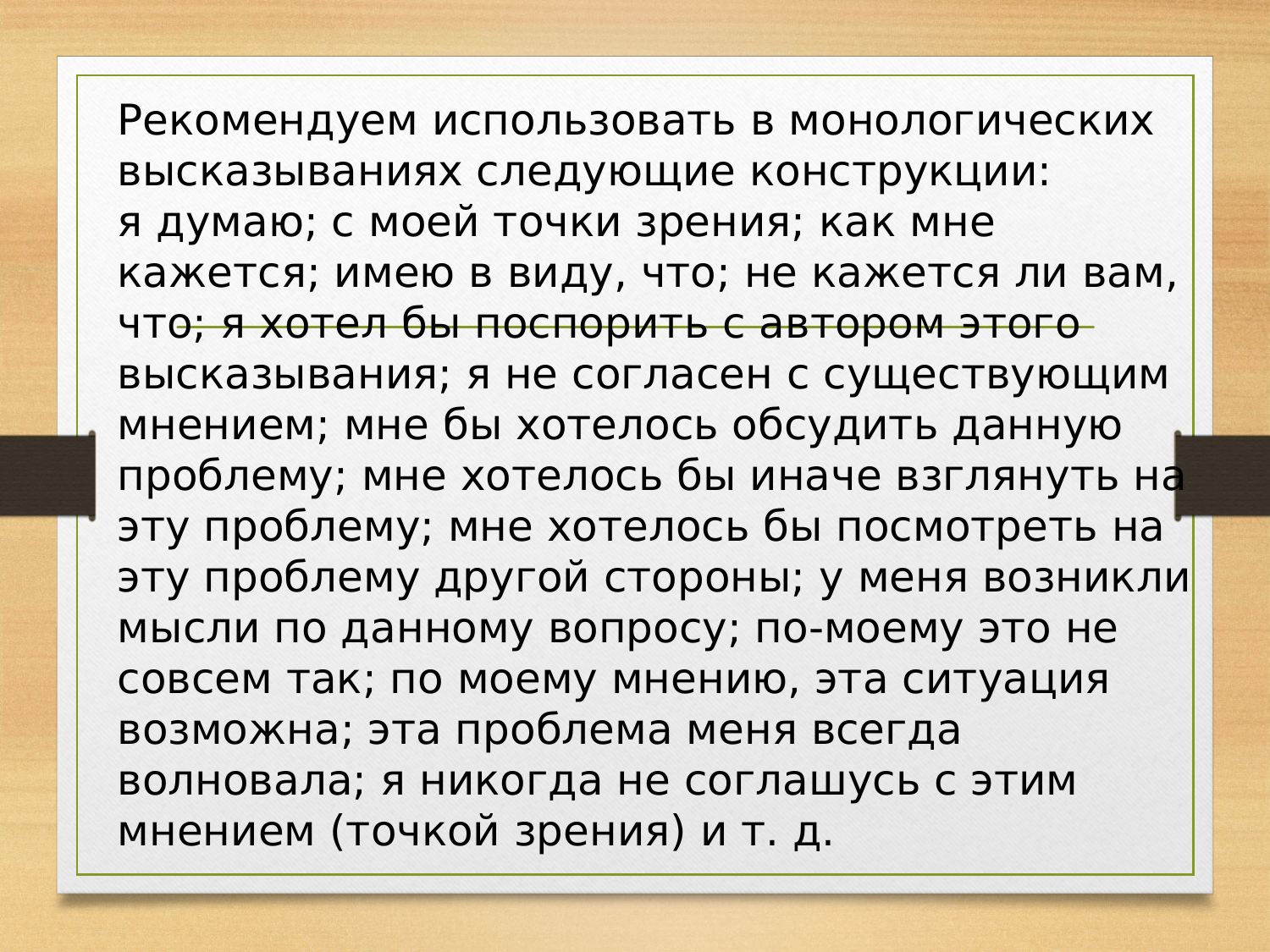

Рекомендуем использовать в монологических высказываниях следующие конструкции:
я думаю; с моей точки зрения; как мне кажется; имею в виду, что; не кажется ли вам, что; я хотел бы поспорить с автором этого высказывания; я не согласен с существующим мнением; мне бы хотелось обсудить данную проблему; мне хотелось бы иначе взглянуть на эту проблему; мне хотелось бы посмотреть на эту проблему другой стороны; у меня возникли мысли по данному вопросу; по-моему это не совсем так; по моему мнению, эта ситуация возможна; эта проблема меня всегда волновала; я никогда не соглашусь с этим мнением (точкой зрения) и т. д.
#